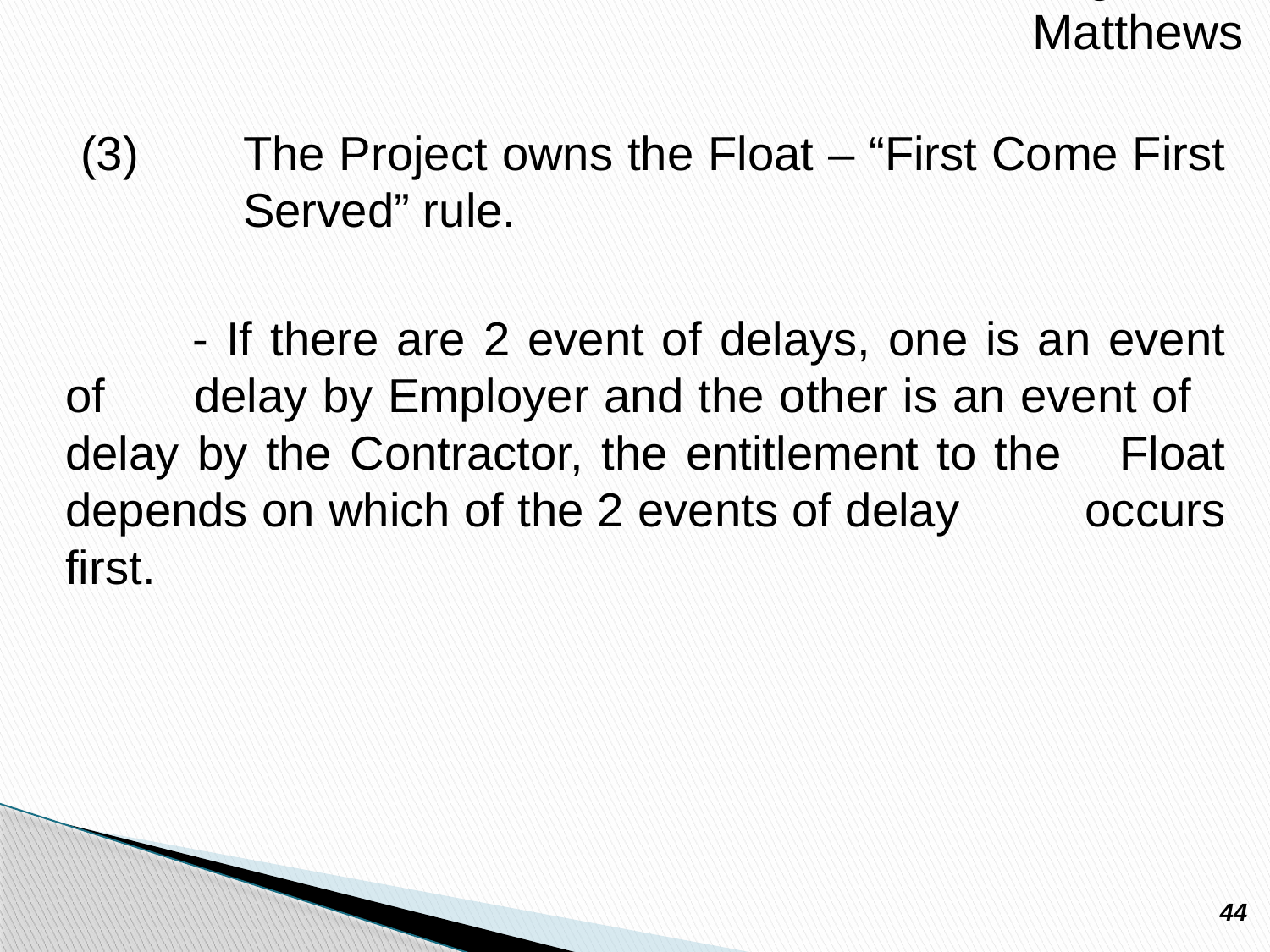

Presgrave & Matthews
(3)	The Project owns the Float – “First Come First 	Served” rule.

	- If there are 2 event of delays, one is an event of 	delay by Employer and the other is an event of 	delay by the Contractor, the entitlement to the 	Float depends on which of the 2 events of delay 	occurs first.

44